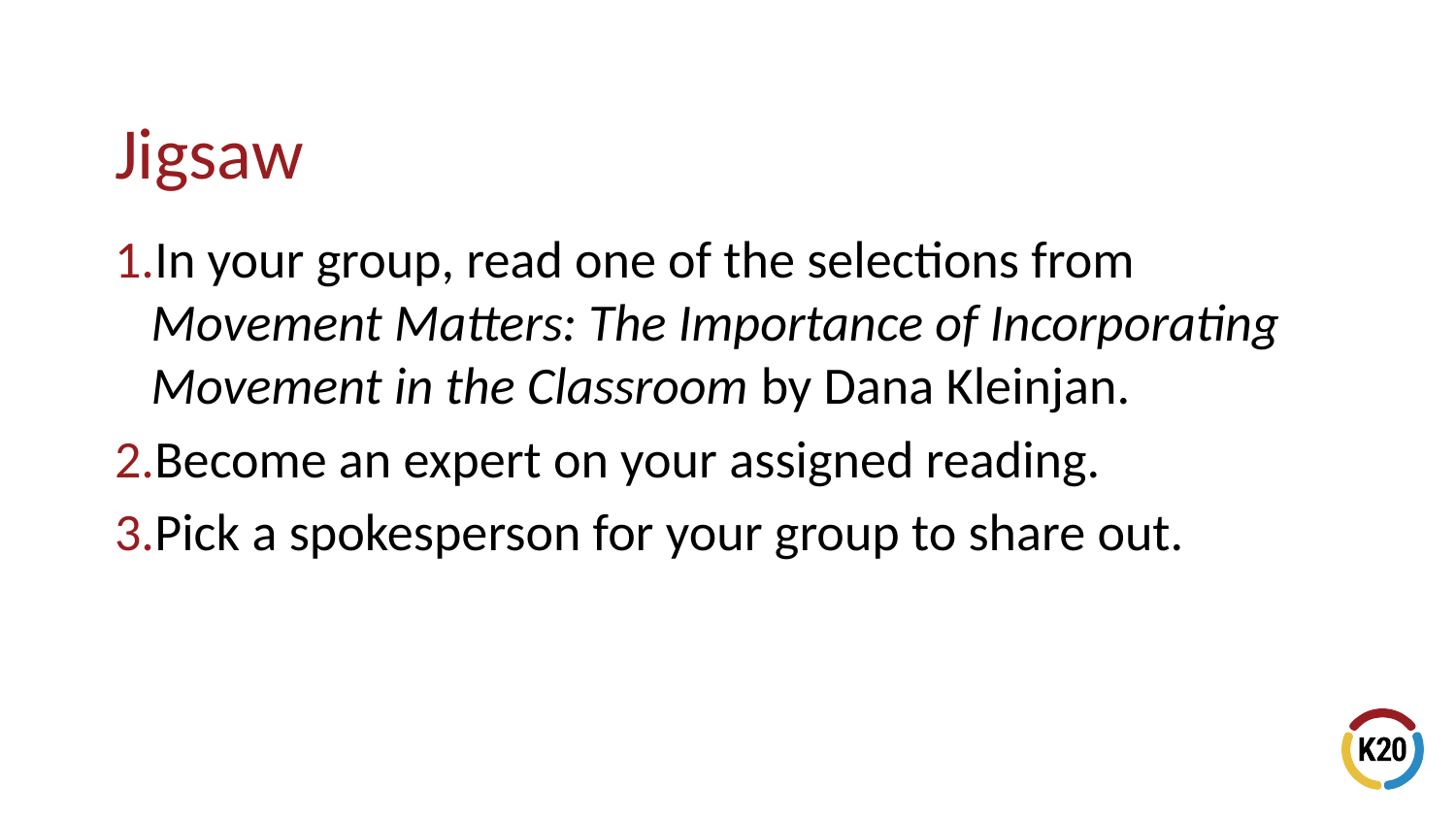

In your group, read one of the selections from Movement Matters: The Importance of Incorporating Movement in the Classroom by Dana Kleinjan.
Become an expert on your assigned reading.
Pick a spokesperson for your group to share out.
# Jigsaw